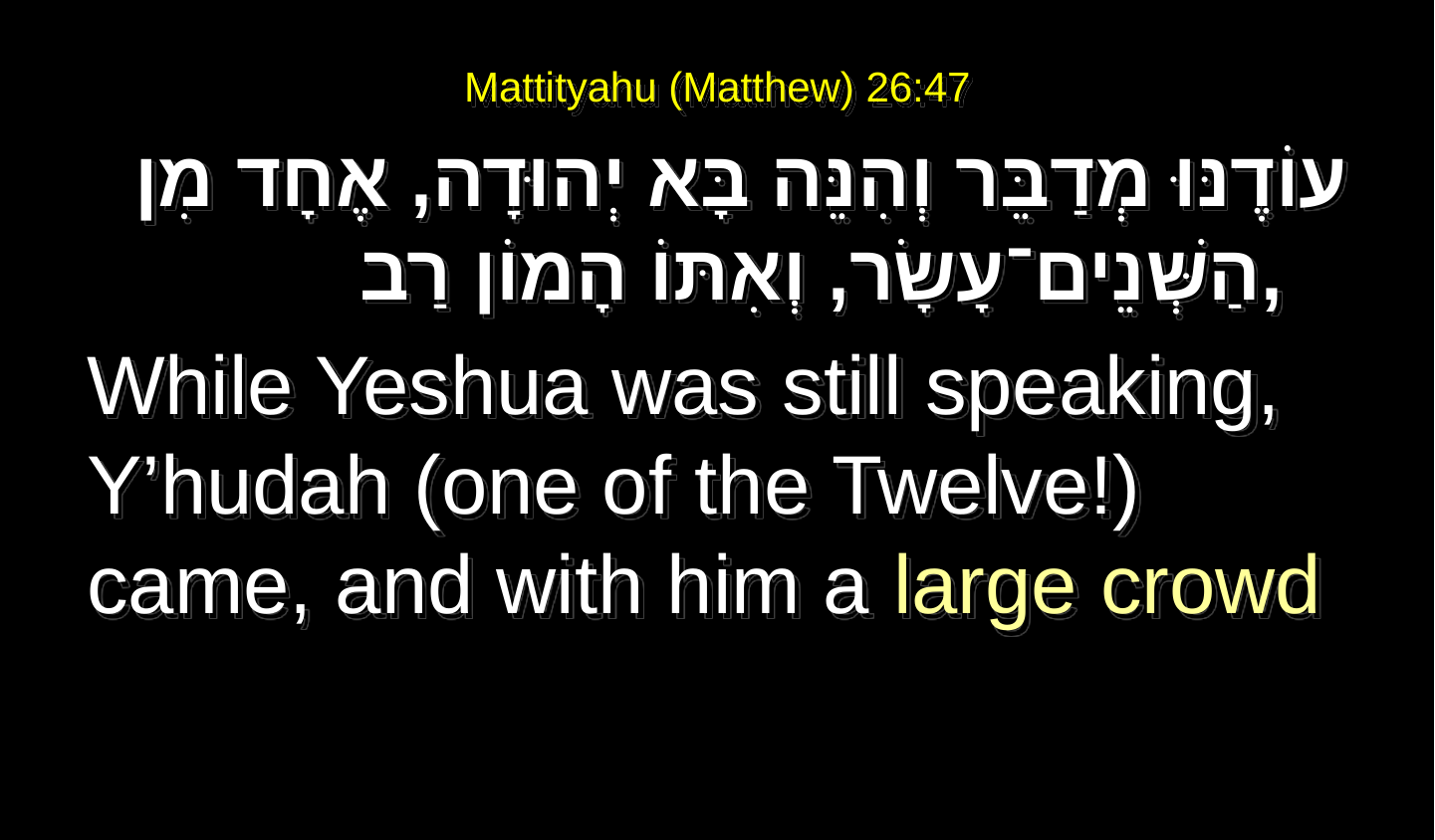

# Mattityahu (Matthew) 26:47
עוֹדֶנּוּ מְדַבֵּר וְהִנֵּה בָּא יְהוּדָה, אֶחָד מִן הַשְּׁנֵים־עָשָׂר, וְאִתּוֹ הָמוֹן רַב,
While Yeshua was still speaking, Y’hudah (one of the Twelve!) came, and with him a large crowd